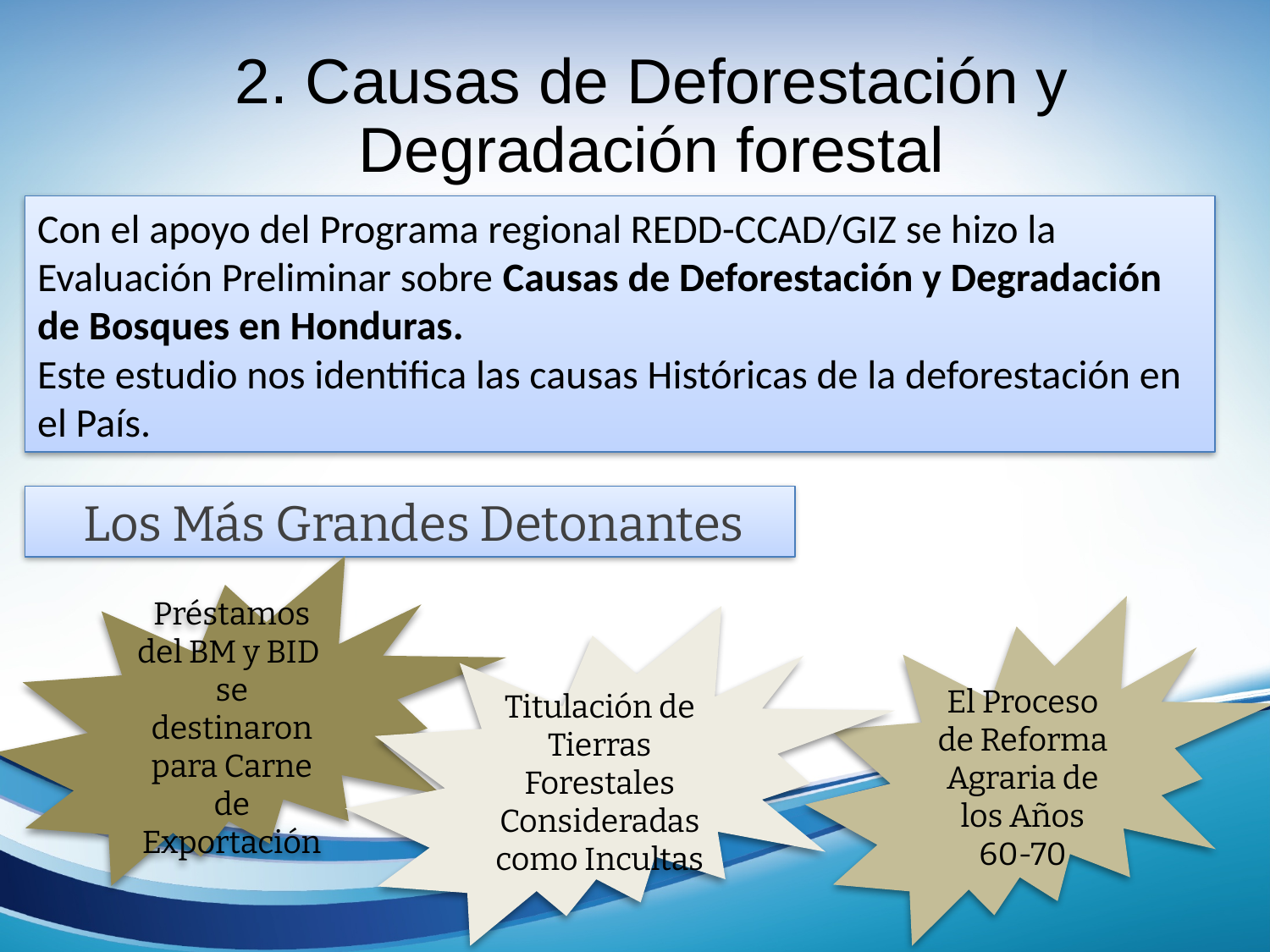

2. Causas de Deforestación y Degradación forestal
Con el apoyo del Programa regional REDD-CCAD/GIZ se hizo la Evaluación Preliminar sobre Causas de Deforestación y Degradación de Bosques en Honduras.
Este estudio nos identifica las causas Históricas de la deforestación en el País.
Los Más Grandes Detonantes
Préstamos del BM y BID  se destinaron para Carne de Exportación
El Proceso de Reforma Agraria de los Años 60-70
Titulación de Tierras Forestales Consideradas como Incultas